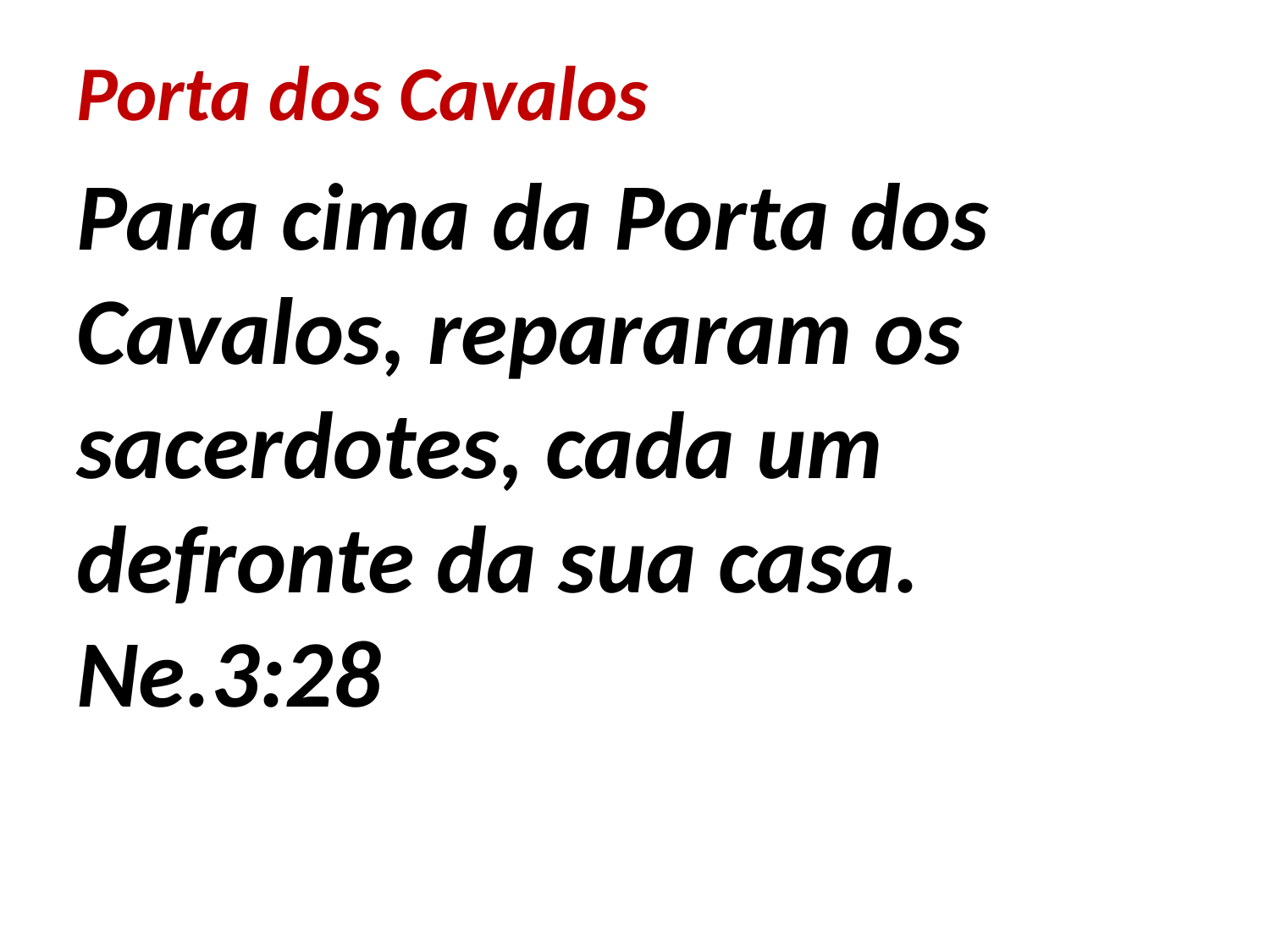

Porta dos Cavalos
Para cima da Porta dos Cavalos, repararam os sacerdotes, cada um defronte da sua casa. Ne.3:28